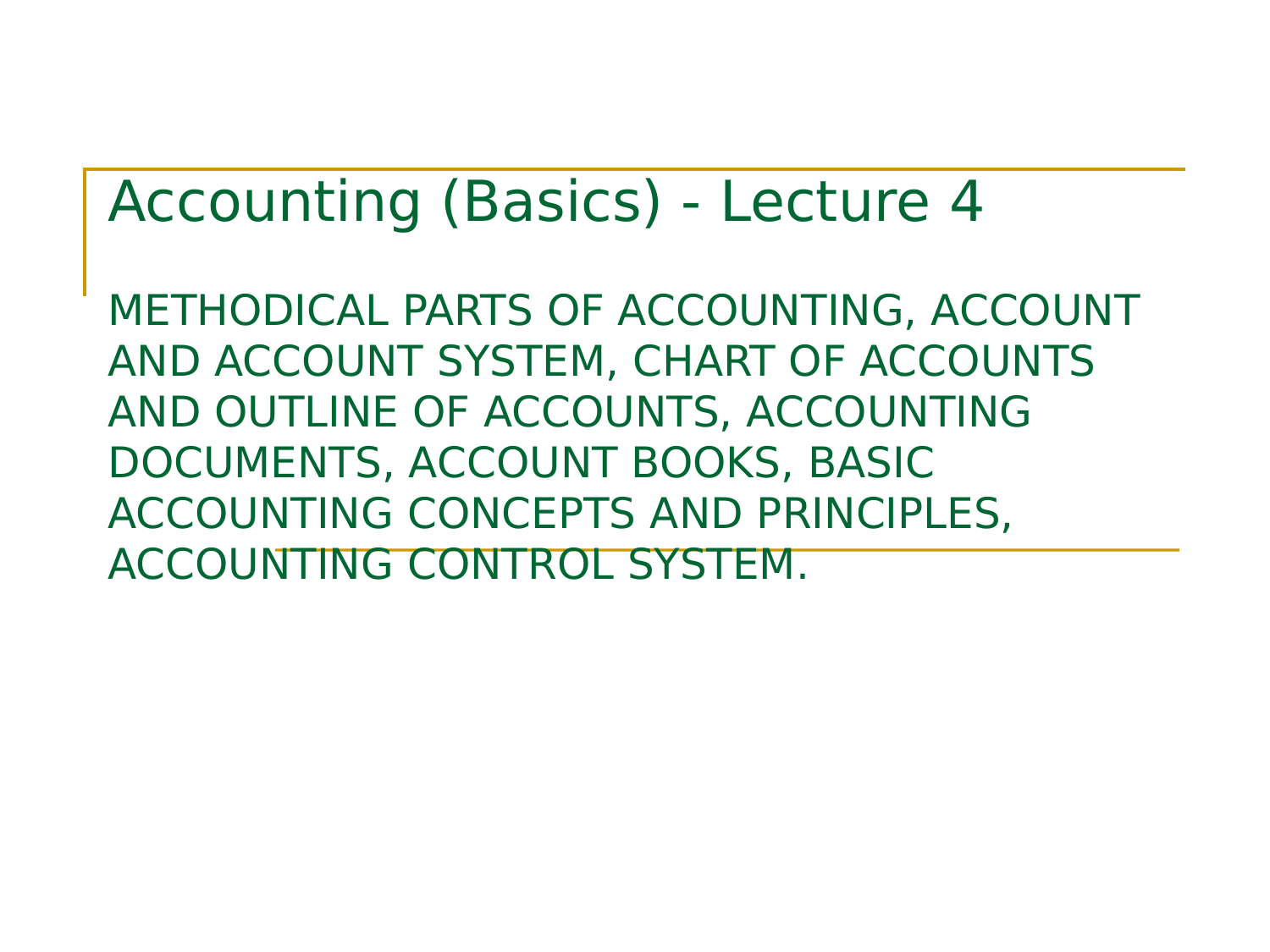

# Accounting (Basics) - Lecture 4 METHODICAL PARTS OF ACCOUNTING, ACCOUNT AND ACCOUNT SYSTEM, CHART OF ACCOUNTS AND OUTLINE OF ACCOUNTS, ACCOUNTING DOCUMENTS, ACCOUNT BOOKS, BASIC ACCOUNTING CONCEPTS AND PRINCIPLES, ACCOUNTING CONTROL SYSTEM.